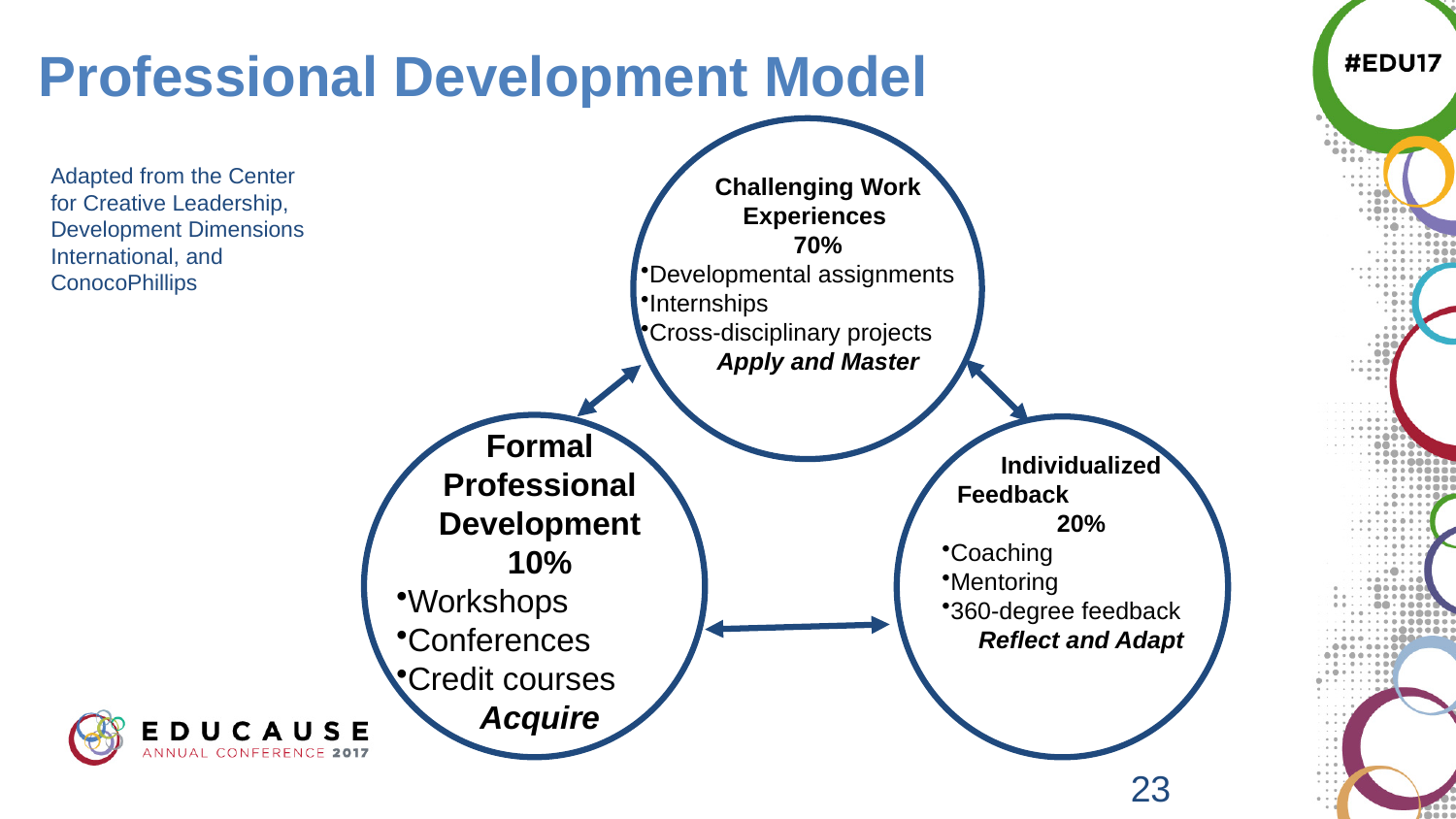

# Professional Development Model

Challenging Work Experiences
70%
Developmental assignments
Internships
Cross-disciplinary projects
Apply and Master

Formal Professional Development
10%
Workshops
Conferences
Credit courses
Acquire

Individualized Feedback                     20%
Coaching
Mentoring
360-degree feedback
Reflect and Adapt

Adapted from the Center for Creative Leadership, Development Dimensions International, and ConocoPhillips

23